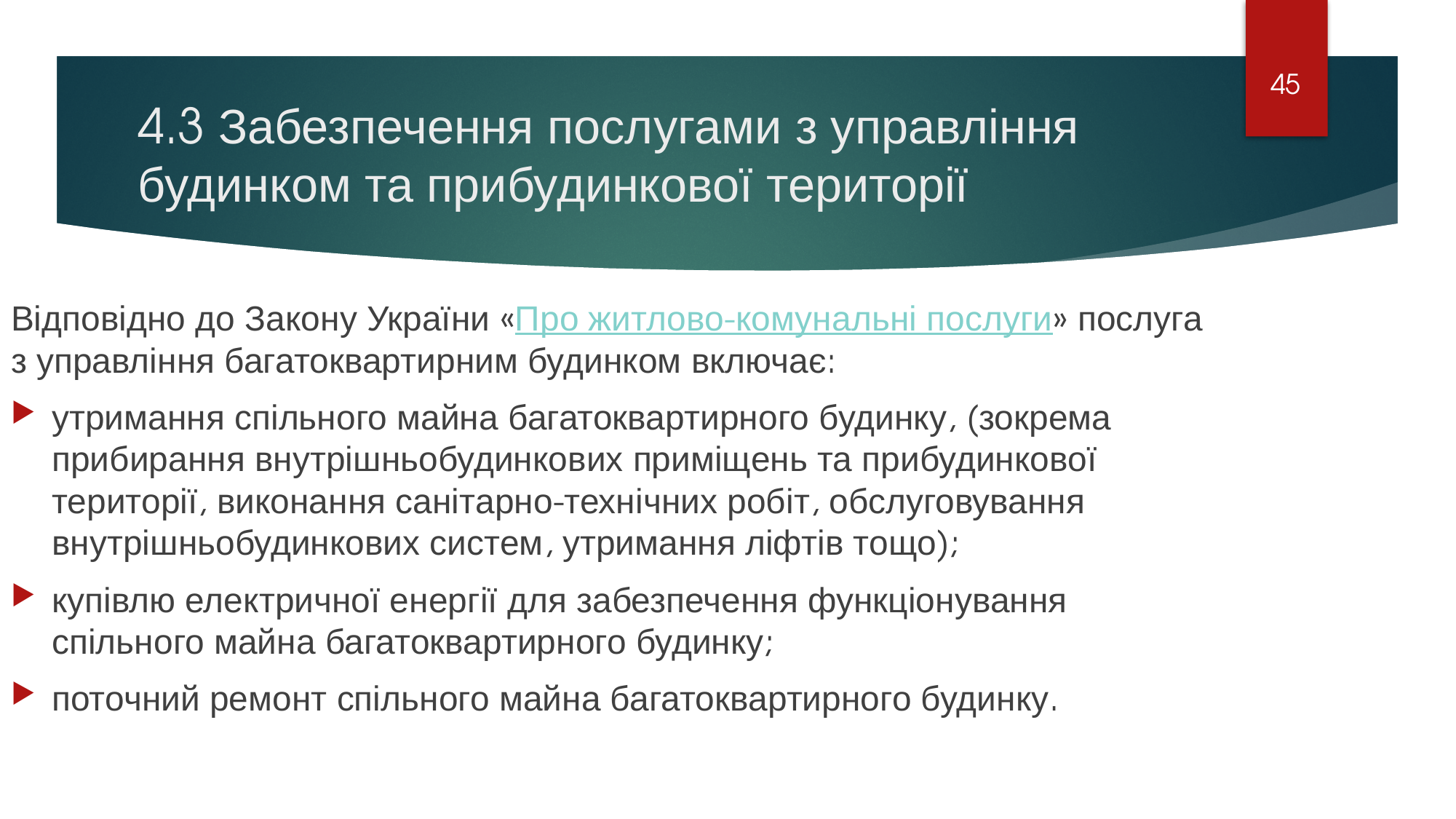

45
# 4.3 Забезпечення послугами з управління будинком та прибудинкової території
Відповідно до Закону України «Про житлово-комунальні послуги» послуга з управління багатоквартирним будинком включає:
утримання спільного майна багатоквартирного будинку, (зокрема прибирання внутрішньобудинкових приміщень та прибудинкової території, виконання санітарно-технічних робіт, обслуговування внутрішньобудинкових систем, утримання ліфтів тощо);
купівлю електричної енергії для забезпечення функціонування спільного майна багатоквартирного будинку;
поточний ремонт спільного майна багатоквартирного будинку.